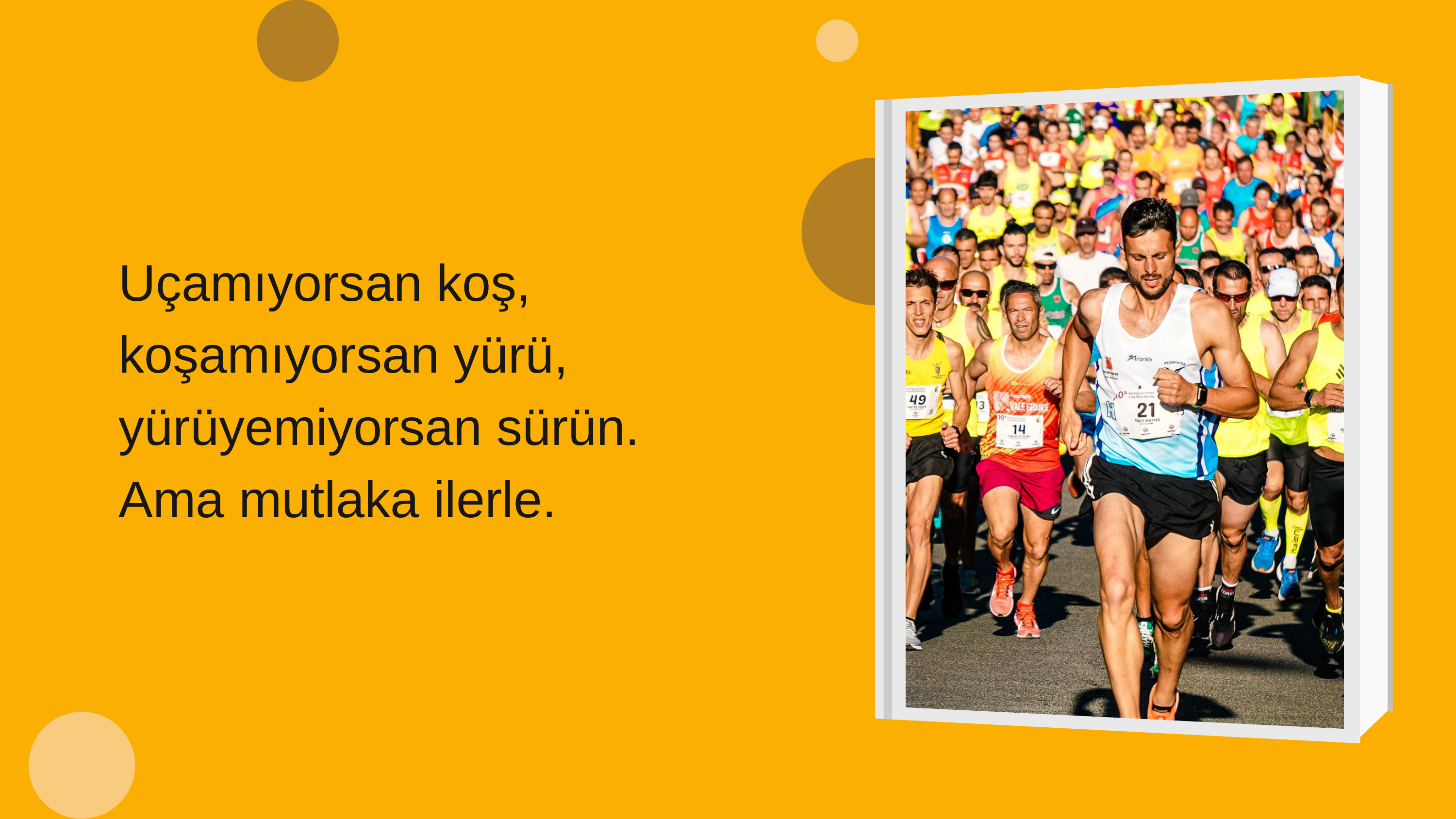

Uçamıyorsan koş, koşamıyorsan yürü, yürüyemiyorsan sürün.
Ama mutlaka ilerle.